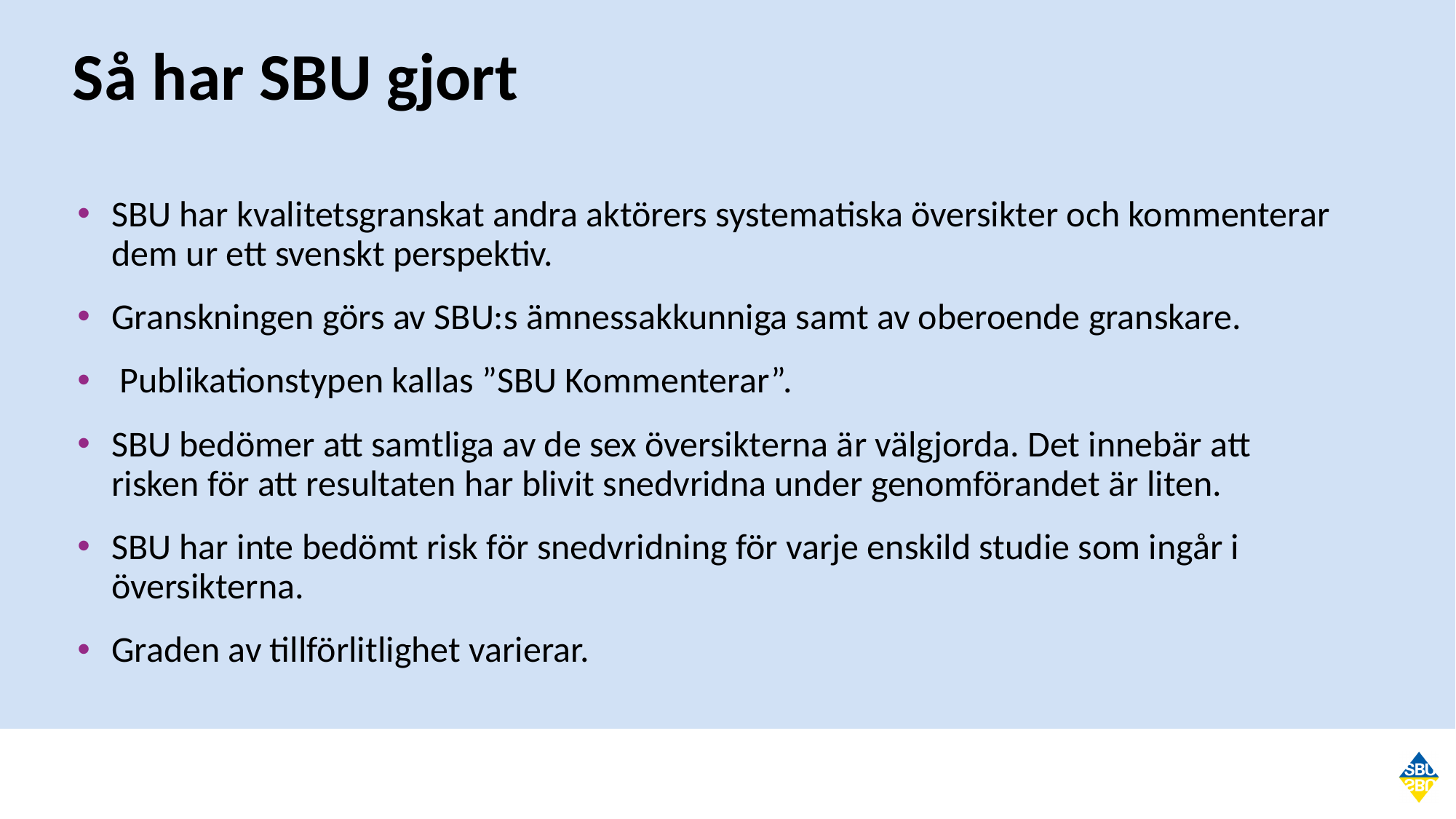

# Så har SBU gjort
SBU har kvalitetsgranskat andra aktörers systematiska översikter och kommenterar dem ur ett svenskt perspektiv.
Granskningen görs av SBU:s ämnessakkunniga samt av oberoende granskare.
 Publikationstypen kallas ”SBU Kommenterar”.
SBU bedömer att samtliga av de sex översikterna är välgjorda. Det innebär att risken för att resultaten har blivit snedvridna under genomförandet är liten.
SBU har inte bedömt risk för snedvridning för varje enskild studie som ingår i översikterna.
Graden av tillförlitlighet varierar.